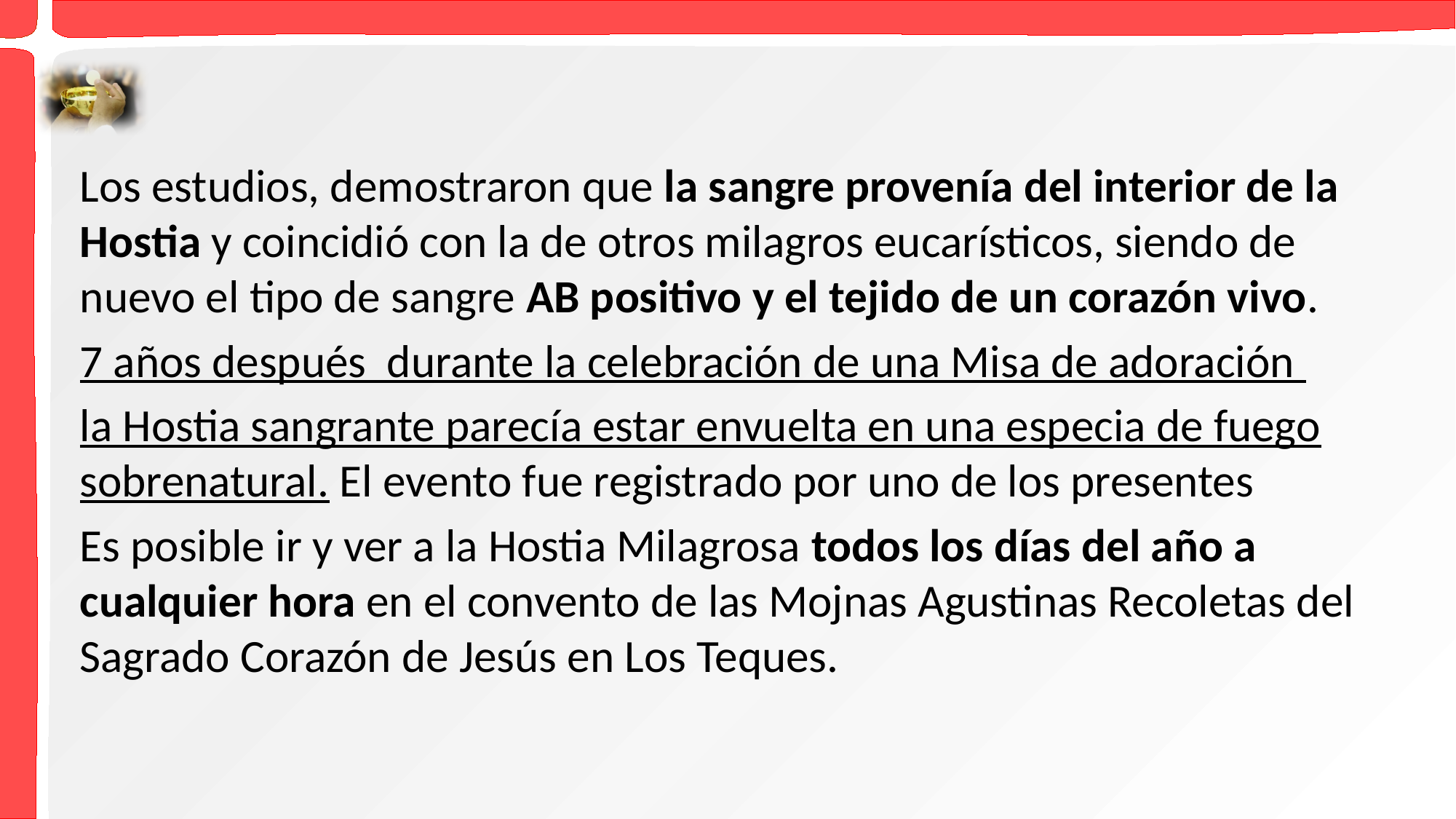

Los estudios, demostraron que la sangre provenía del interior de la Hostia y coincidió con la de otros milagros eucarísticos, siendo de nuevo el tipo de sangre AB positivo y el tejido de un corazón vivo.
7 años después  durante la celebración de una Misa de adoración
la Hostia sangrante parecía estar envuelta en una especia de fuego sobrenatural. El evento fue registrado por uno de los presentes
Es posible ir y ver a la Hostia Milagrosa todos los días del año a cualquier hora en el convento de las Mojnas Agustinas Recoletas del Sagrado Corazón de Jesús en Los Teques.